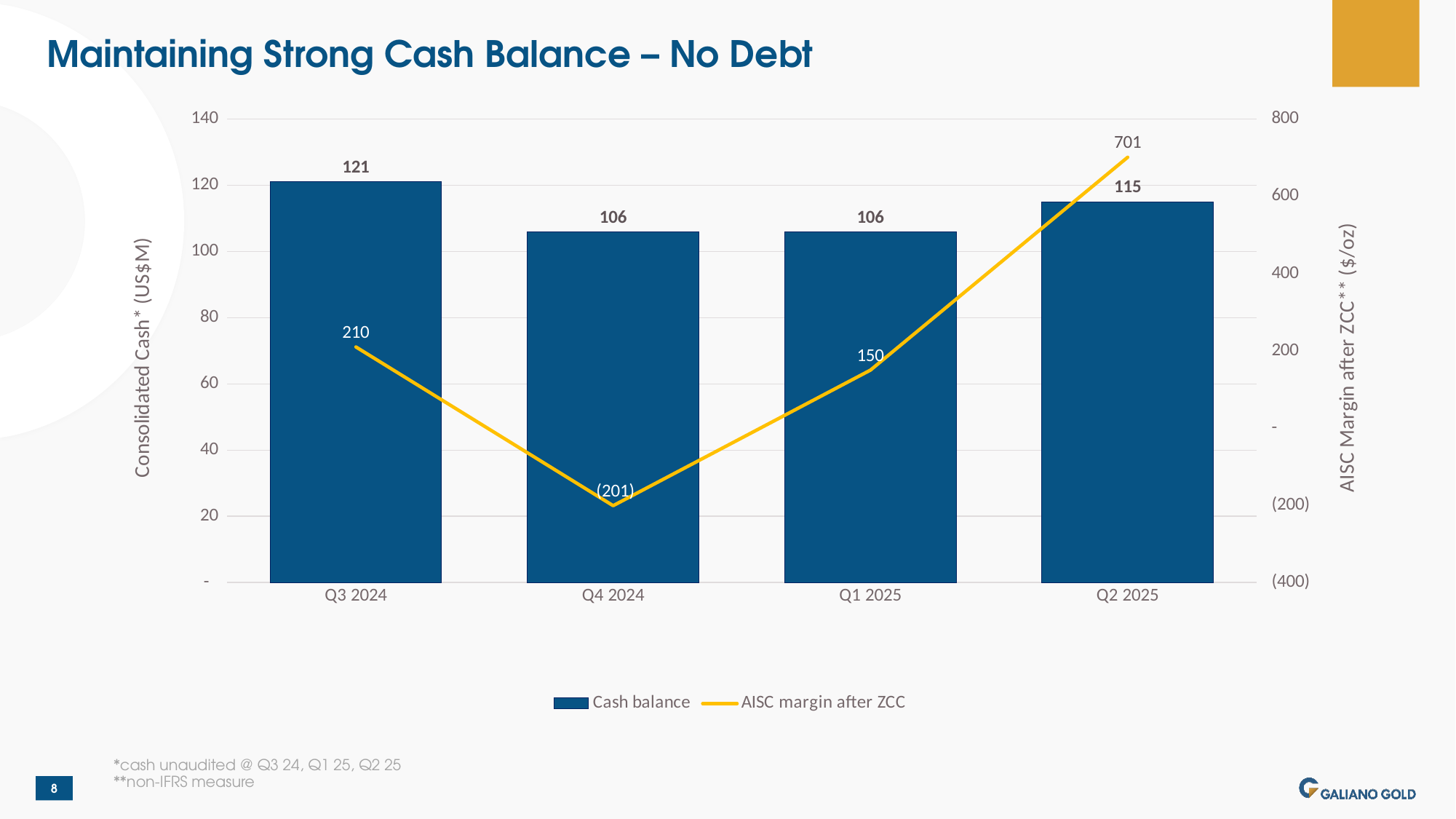

# Maintaining Strong Cash Balance – No Debt

### Chart

| Category | Cash balance | AISC margin after ZCC |
|---|---|---|
| Q3 2024 | 121.0 | 210.0 |
| Q4 2024 | 106.0 | -201.0 |
| Q1 2025 | 106.0 | 150.0 |
| Q2 2025 | 115.0 | 701.0 |
*cash unaudited @ Q3 24, Q1 25, Q2 25
**non-IFRS measure
8